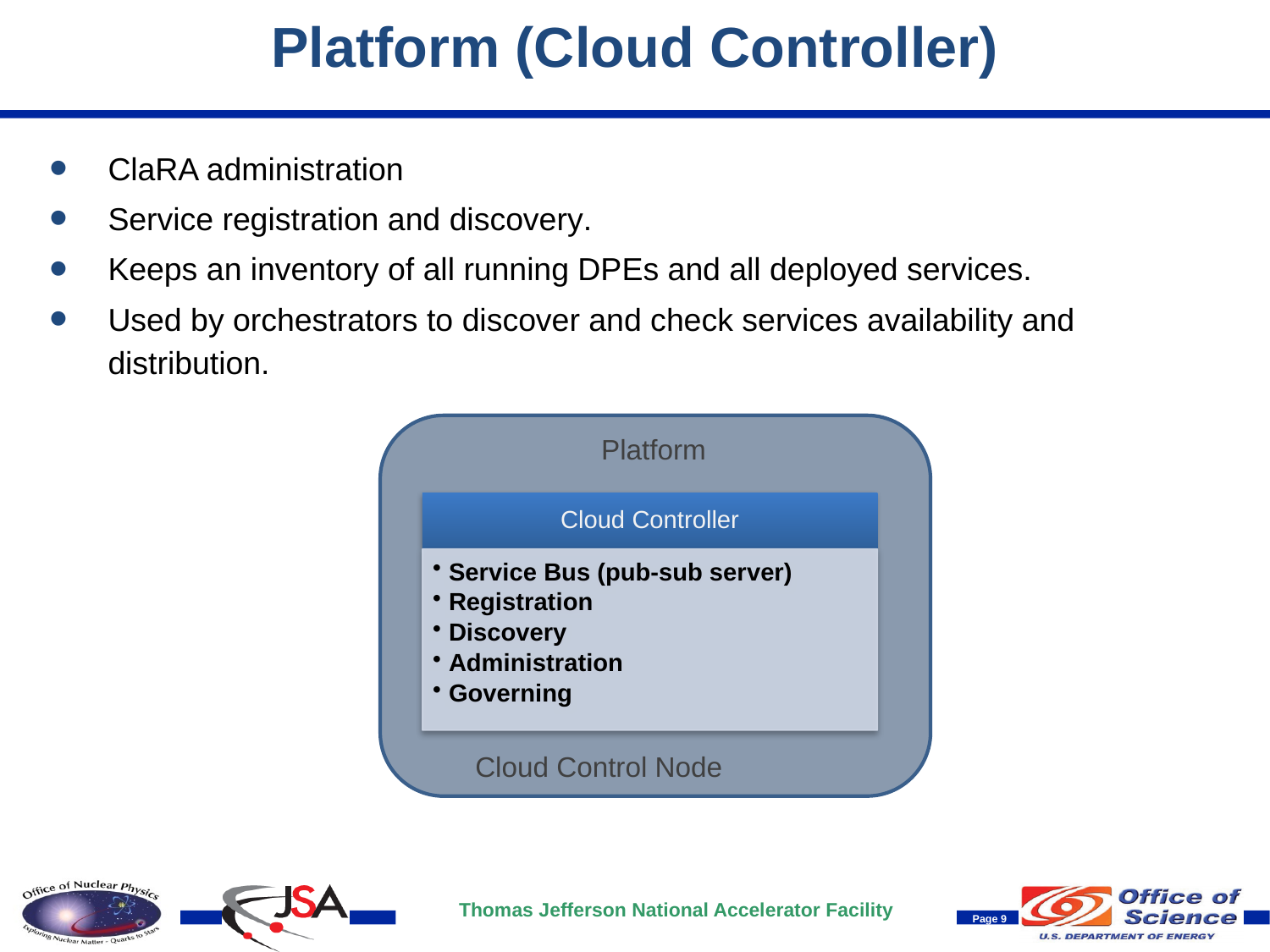

# Platform (Cloud Controller)
ClaRA administration
Service registration and discovery.
Keeps an inventory of all running DPEs and all deployed services.
Used by orchestrators to discover and check services availability and distribution.

Platform
Cloud Controller
Service Bus (pub-sub server)
Registration
Discovery
Administration
Governing
Cloud Control Node